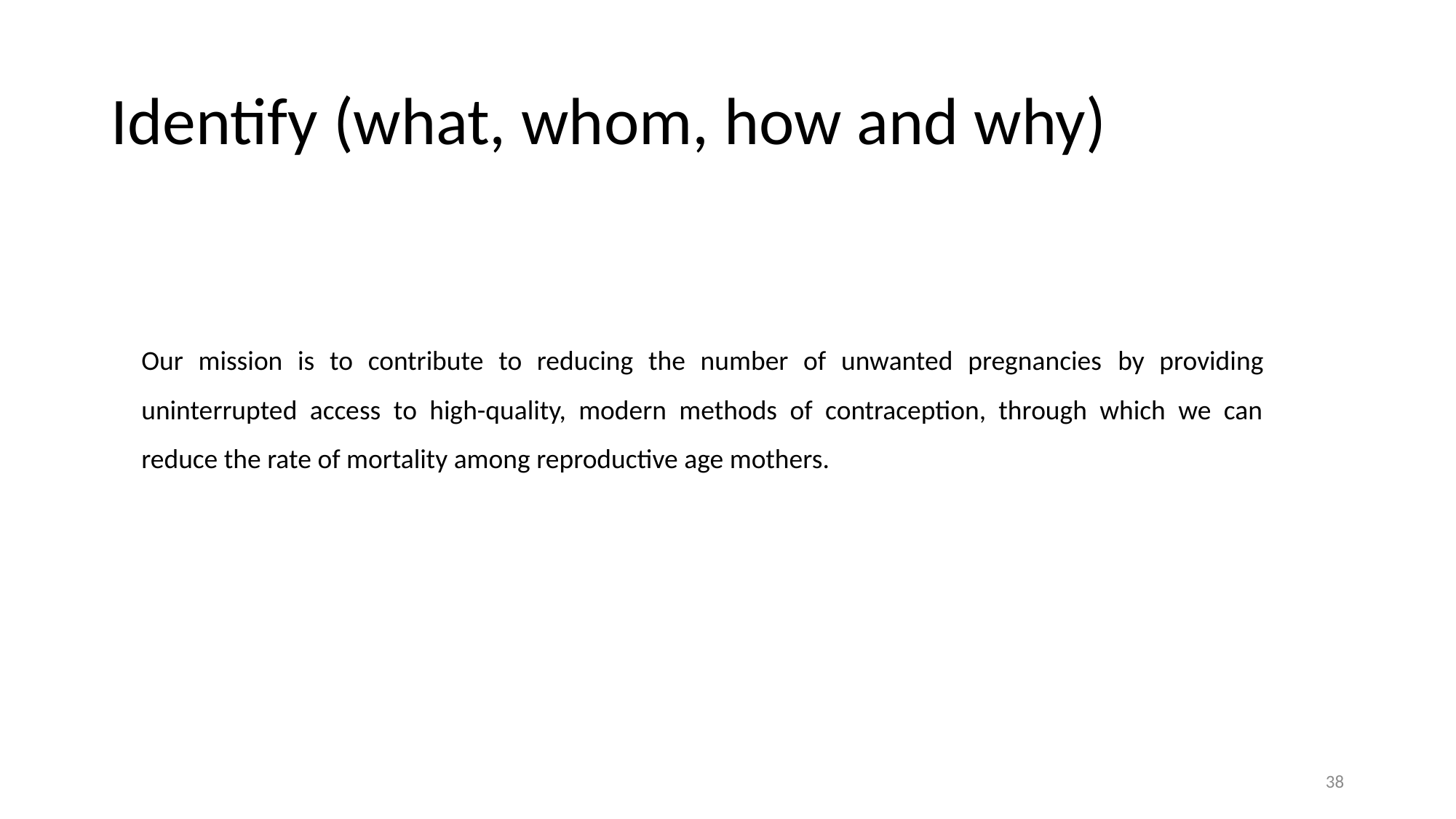

# Identify (what, whom, how and why)

Our mission is to contribute to reducing the number of unwanted pregnancies by providing uninterrupted access to high-quality, modern methods of contraception, through which we can reduce the rate of mortality among reproductive age mothers.

38